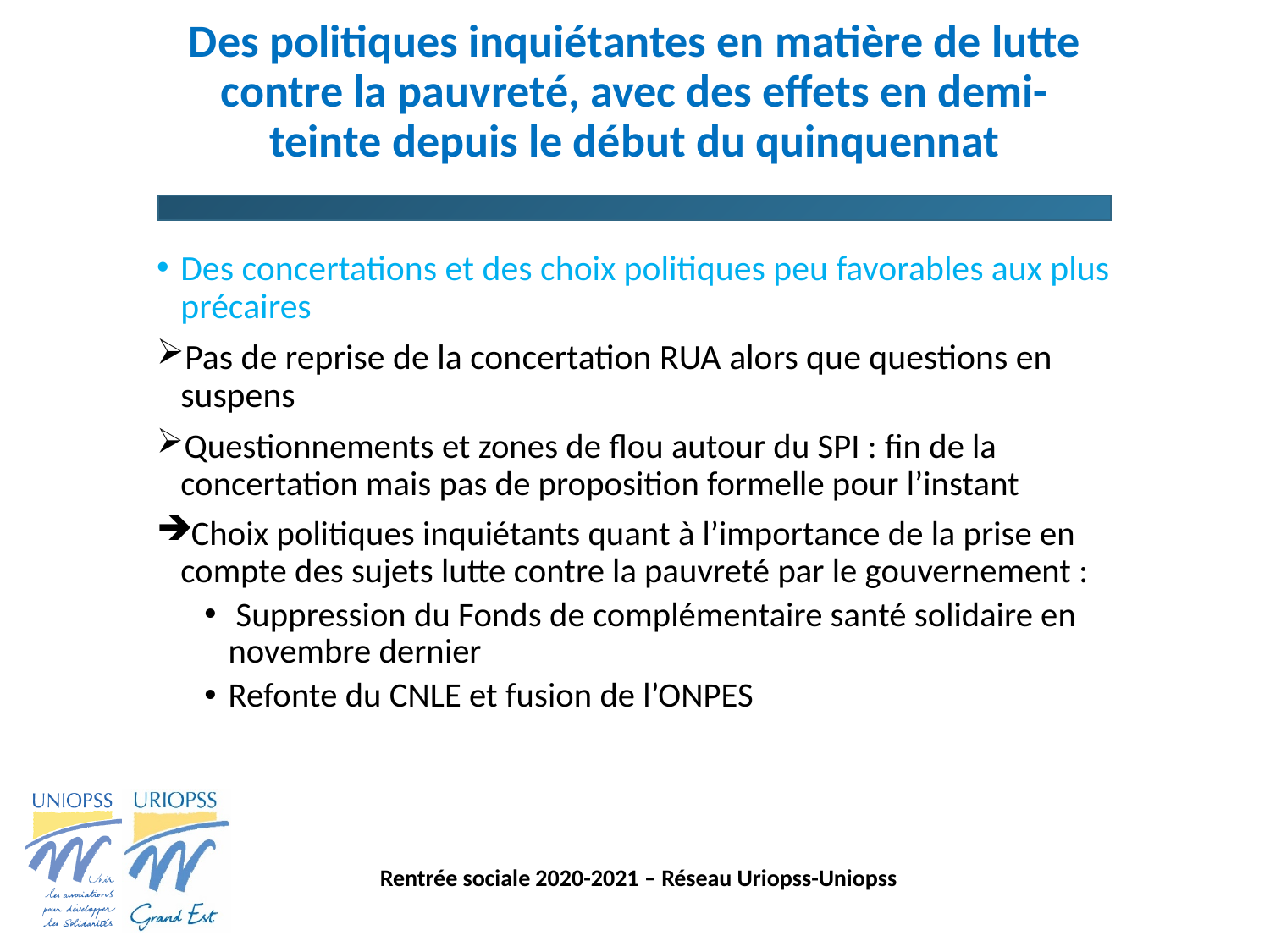

# Des politiques inquiétantes en matière de lutte contre la pauvreté, avec des effets en demi-teinte depuis le début du quinquennat
Des concertations et des choix politiques peu favorables aux plus précaires
Pas de reprise de la concertation RUA alors que questions en suspens
Questionnements et zones de flou autour du SPI : fin de la concertation mais pas de proposition formelle pour l’instant
Choix politiques inquiétants quant à l’importance de la prise en compte des sujets lutte contre la pauvreté par le gouvernement :
 Suppression du Fonds de complémentaire santé solidaire en novembre dernier
Refonte du CNLE et fusion de l’ONPES